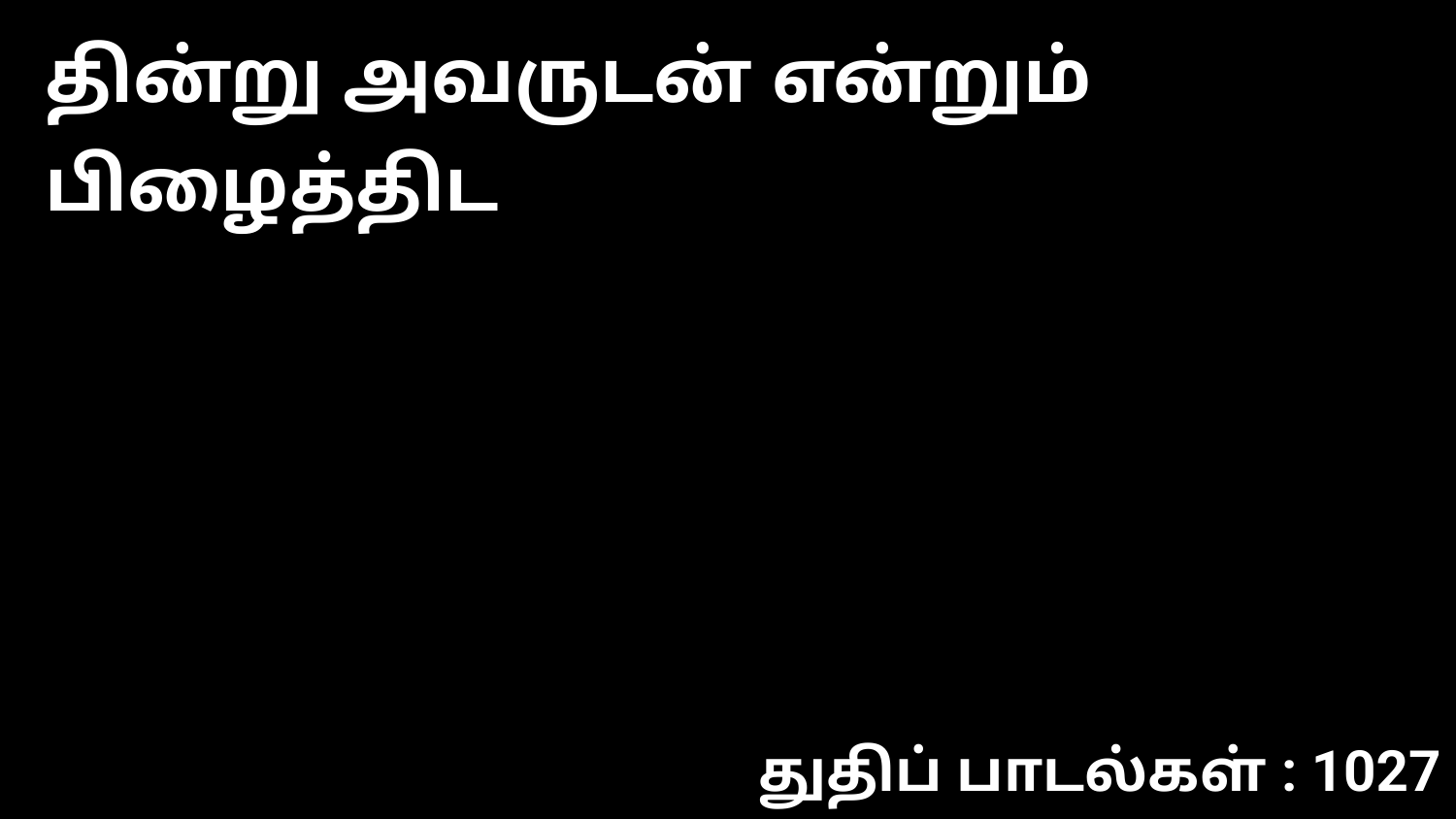

தின்று அவருடன் என்றும் பிழைத்திட
துதிப் பாடல்கள் : 1027